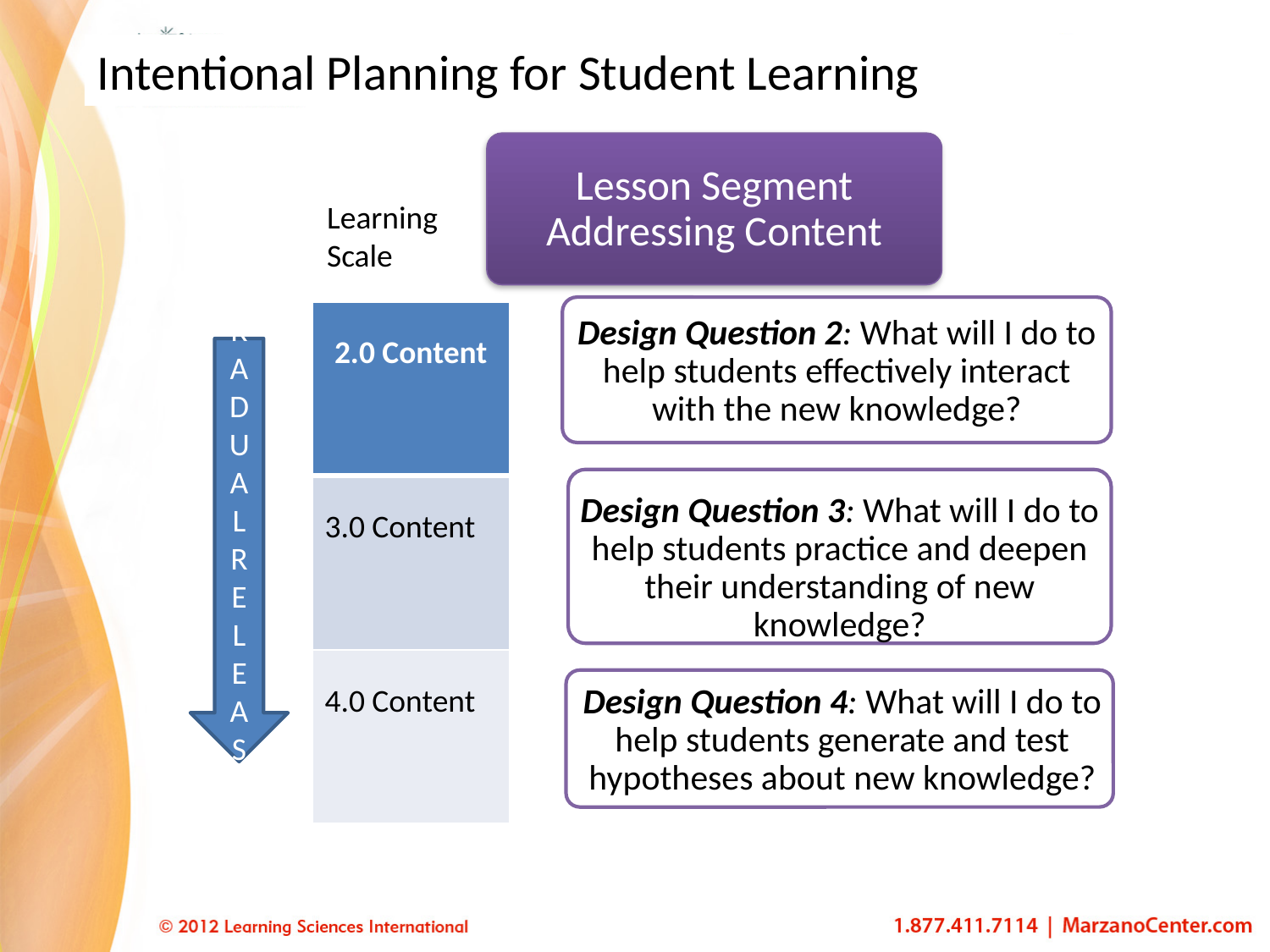

Intentional Planning for Student Learning

Lesson Segment Addressing Content
Learning
Scale

Design Question 2: What will I do to help students effectively interact with the new knowledge?
| 2.0 Content |
| --- |
| 3.0 Content |
| 4.0 Content |
GRADUAL RELEASE
Design Question 3: What will I do to help students practice and deepen their understanding of new knowledge?

Design Question 4: What will I do to help students generate and test hypotheses about new knowledge?